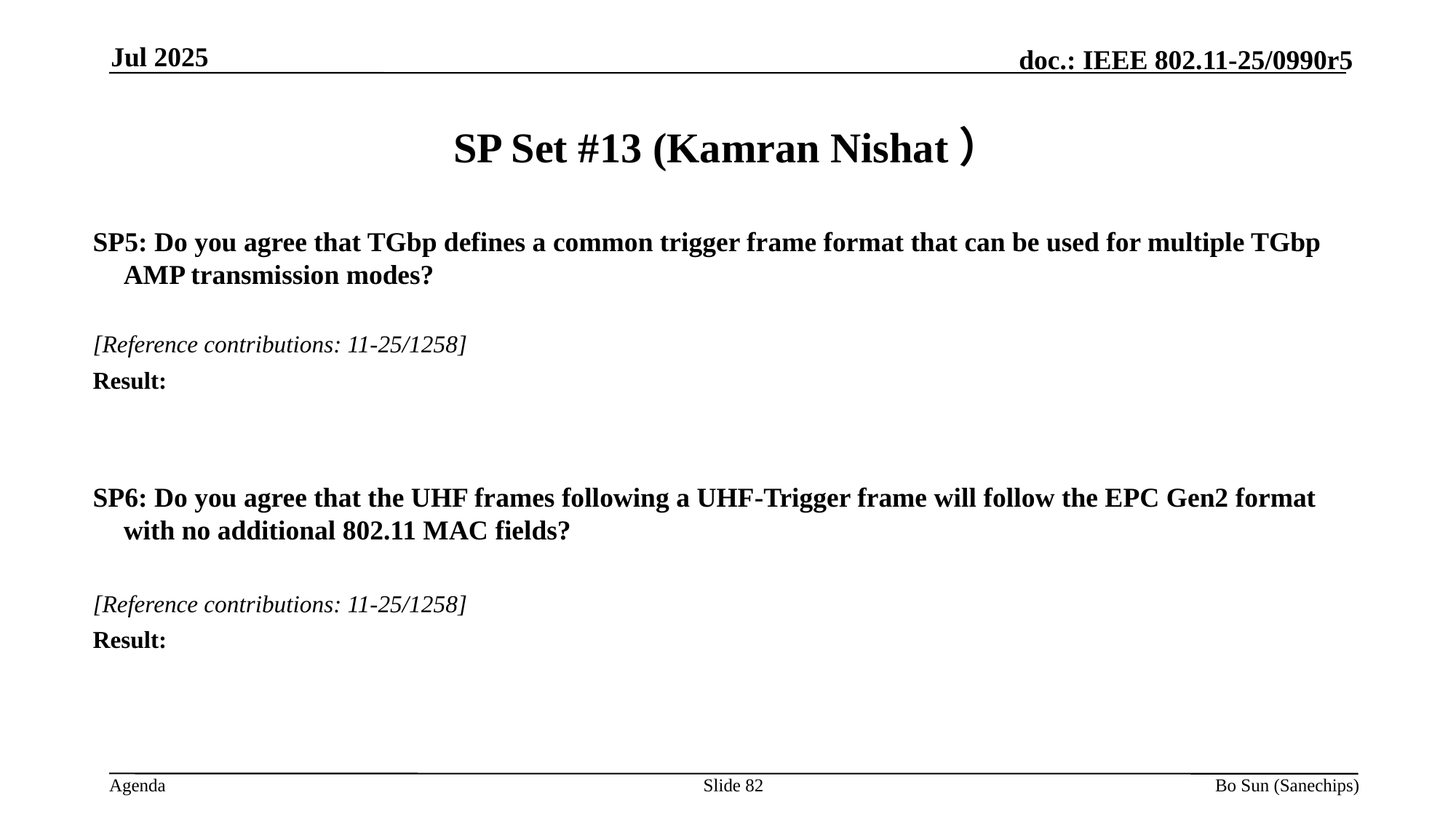

Jul 2025
# SP Set #13 (Kamran Nishat）
SP5: Do you agree that TGbp defines a common trigger frame format that can be used for multiple TGbp AMP transmission modes?

[Reference contributions: 11-25/1258]
Result:

SP6: Do you agree that the UHF frames following a UHF-Trigger frame will follow the EPC Gen2 format with no additional 802.11 MAC fields?

[Reference contributions: 11-25/1258]
Result:
Slide 82
Bo Sun (Sanechips)